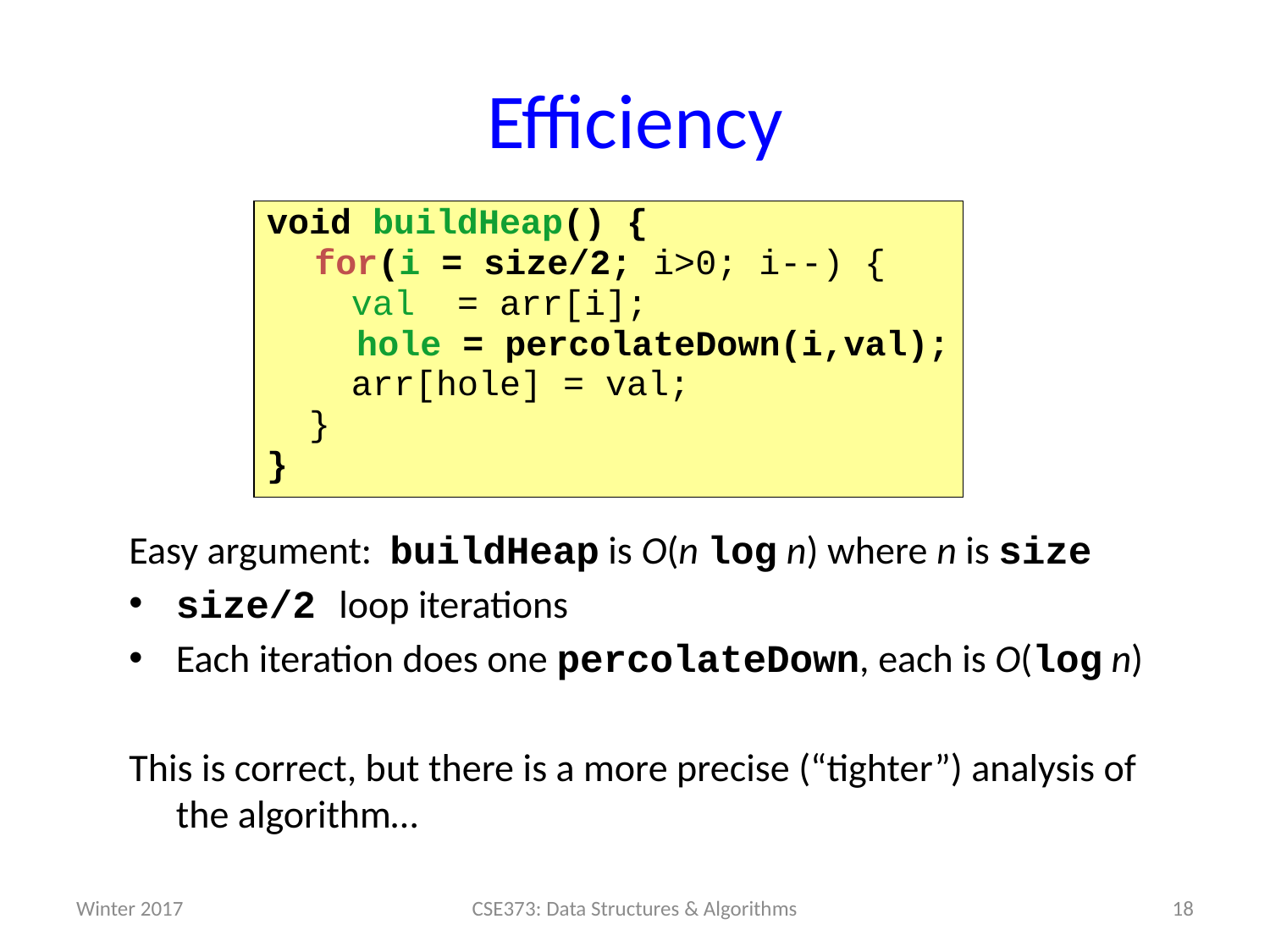

# Efficiency
void buildHeap() {
	for(i = size/2; i>0; i--) {
    val  = arr[i];
	  hole = percolateDown(i,val);
    arr[hole] = val;
  }
}
Easy argument:  buildHeap is O(n log n) where n is size
size/2 loop iterations
Each iteration does one percolateDown, each is O(log n)

This is correct, but there is a more precise (“tighter”) analysis of the algorithm…
Winter 2017
18
CSE373: Data Structures & Algorithms